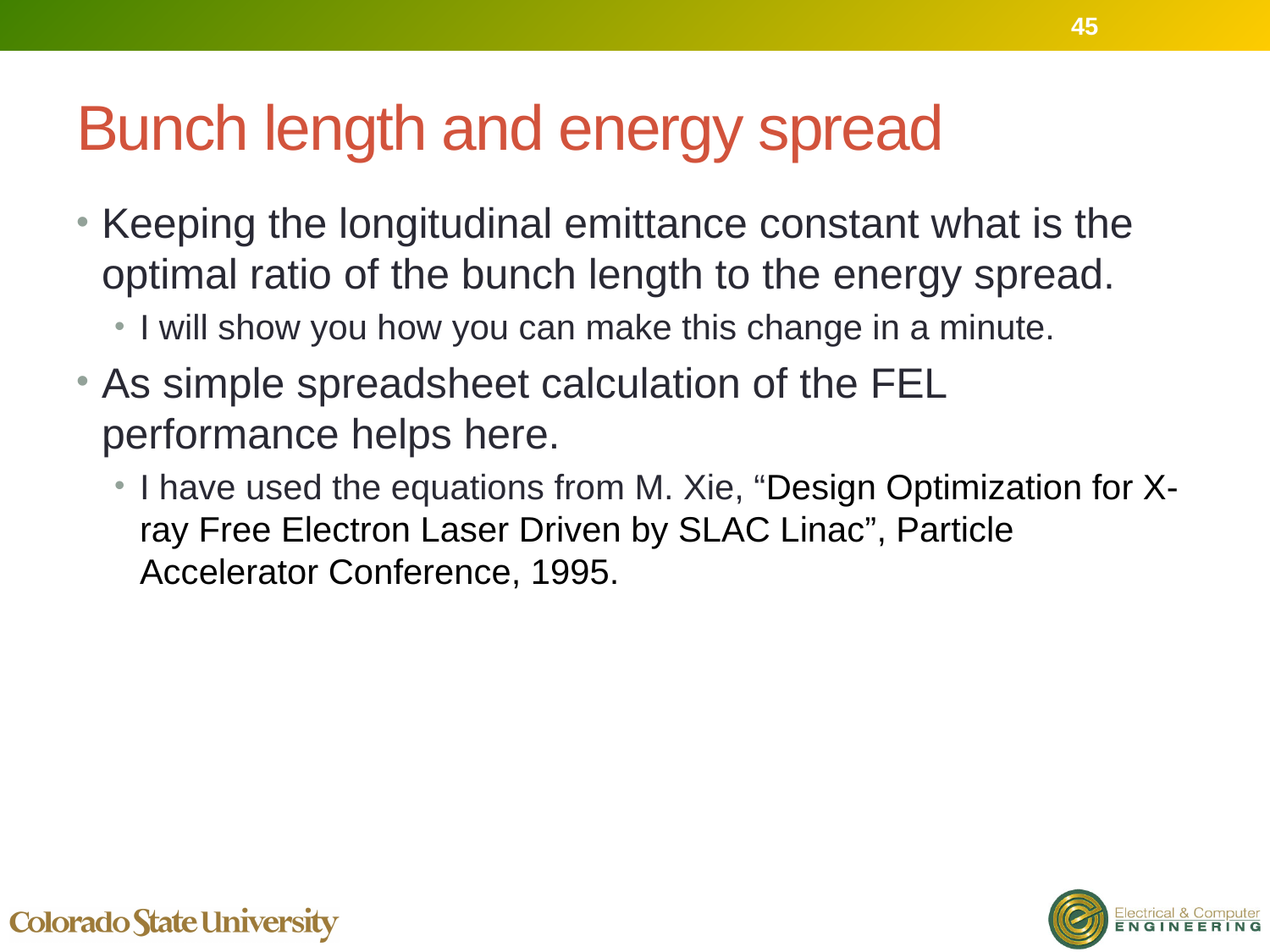

45
# Bunch length and energy spread
Keeping the longitudinal emittance constant what is the optimal ratio of the bunch length to the energy spread.
I will show you how you can make this change in a minute.
As simple spreadsheet calculation of the FEL performance helps here.
I have used the equations from M. Xie, “Design Optimization for X-ray Free Electron Laser Driven by SLAC Linac”, Particle Accelerator Conference, 1995.